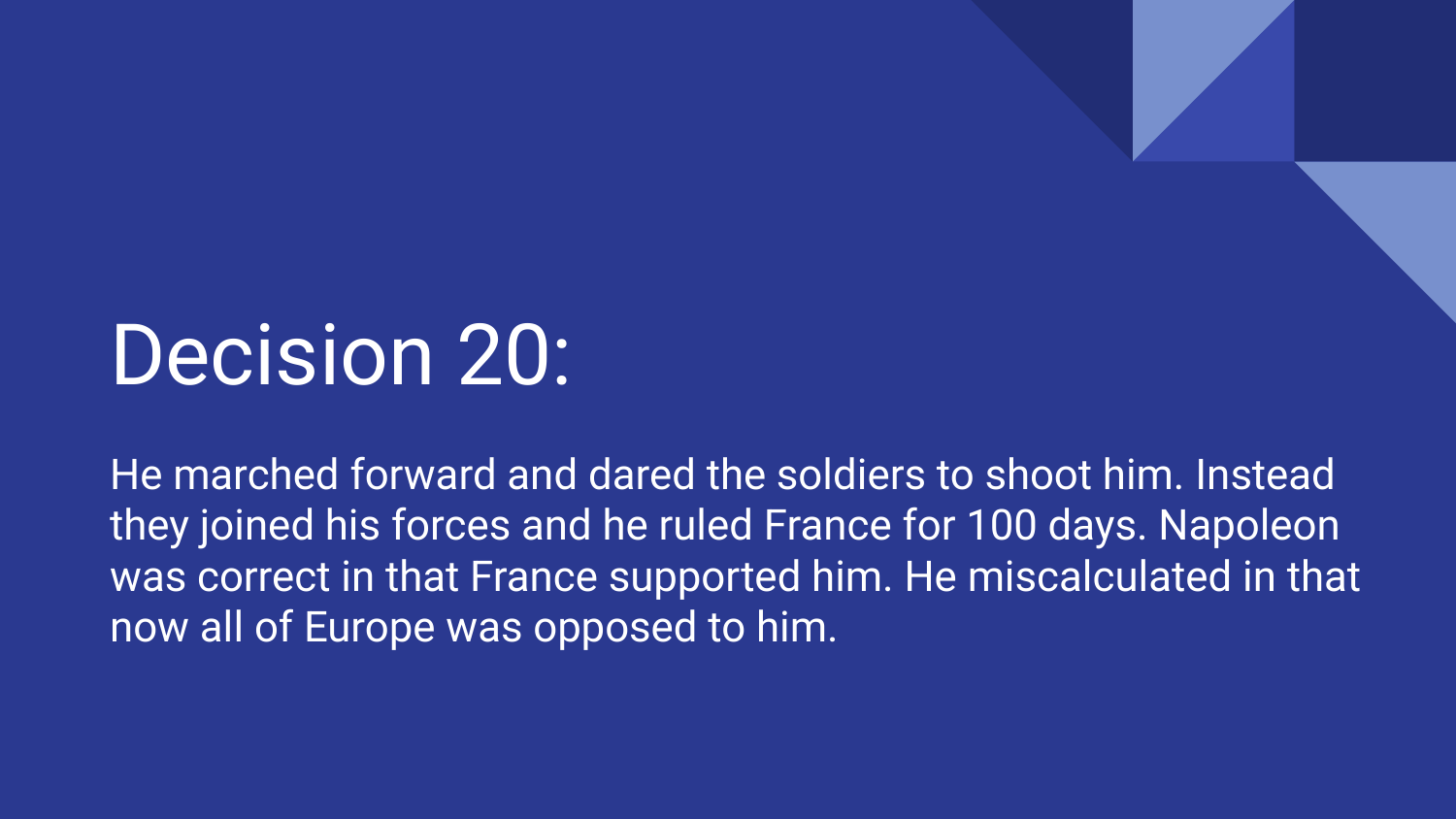

# Decision 20:
He marched forward and dared the soldiers to shoot him. Instead they joined his forces and he ruled France for 100 days. Napoleon was correct in that France supported him. He miscalculated in that now all of Europe was opposed to him.